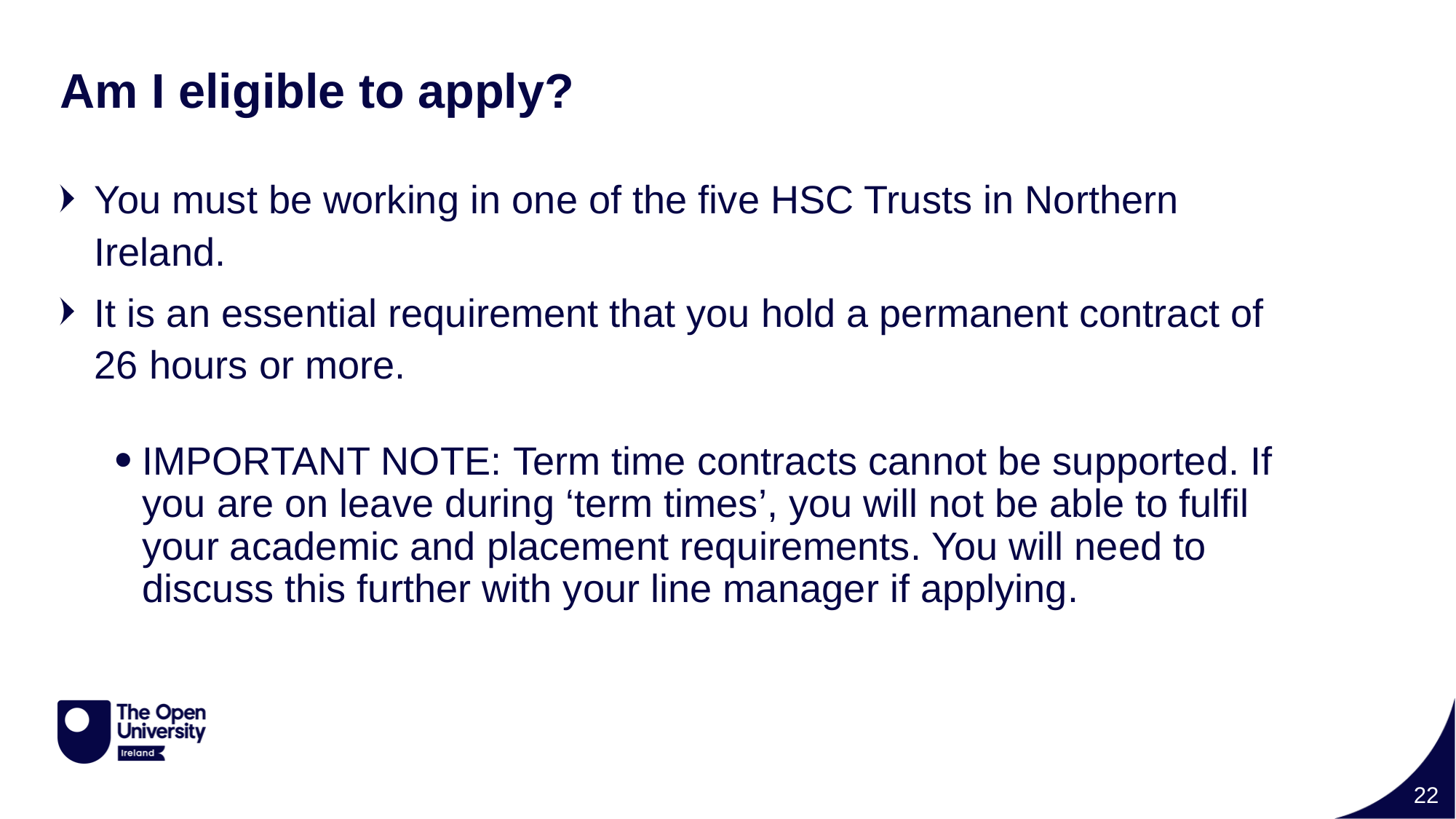

Am I eligible to apply?
You must be working in one of the five HSC Trusts in Northern Ireland.
It is an essential requirement that you hold a permanent contract of 26 hours or more.

IMPORTANT NOTE: Term time contracts cannot be supported. If you are on leave during ‘term times’, you will not be able to fulfil your academic and placement requirements. You will need to discuss this further with your line manager if applying.